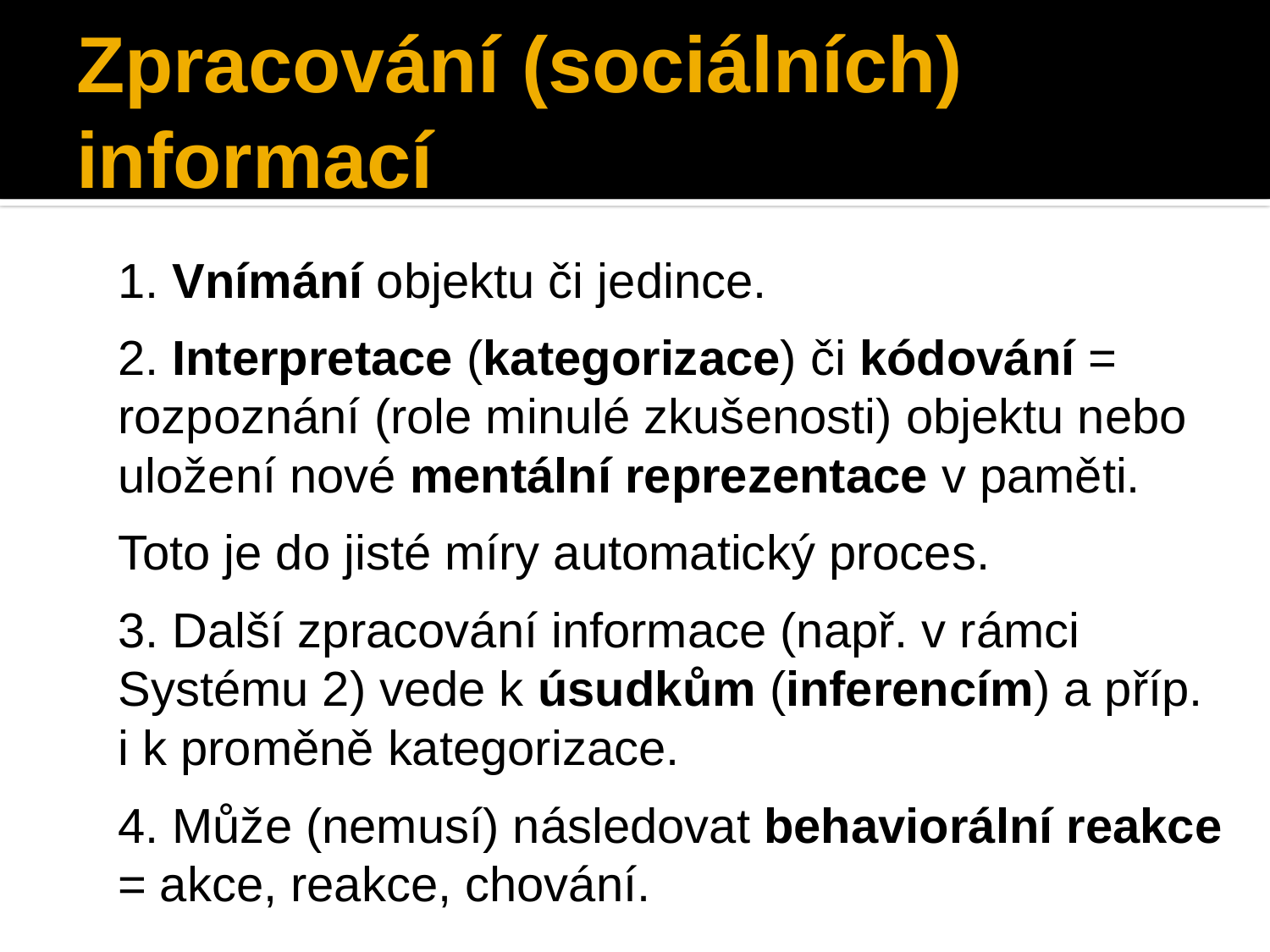

# Zpracování (sociálních) informací
1. Vnímání objektu či jedince.
2. Interpretace (kategorizace) či kódování = rozpoznání (role minulé zkušenosti) objektu nebo uložení nové mentální reprezentace v paměti.
Toto je do jisté míry automatický proces.
3. Další zpracování informace (např. v rámci Systému 2) vede k úsudkům (inferencím) a příp. i k proměně kategorizace.
4. Může (nemusí) následovat behaviorální reakce = akce, reakce, chování.